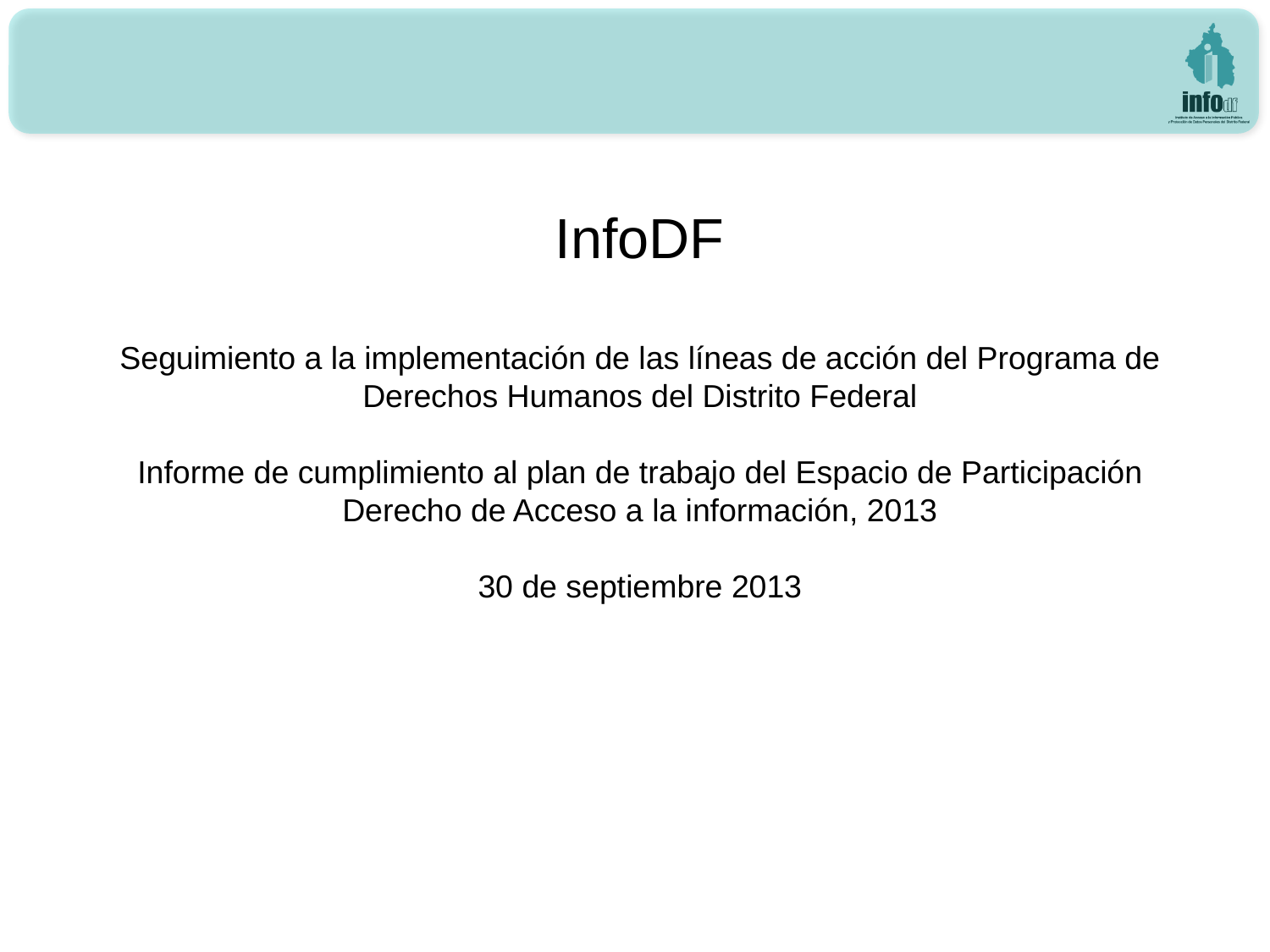

InfoDF

Seguimiento a la implementación de las líneas de acción del Programa de Derechos Humanos del Distrito Federal

Informe de cumplimiento al plan de trabajo del Espacio de Participación Derecho de Acceso a la información, 2013

30 de septiembre 2013